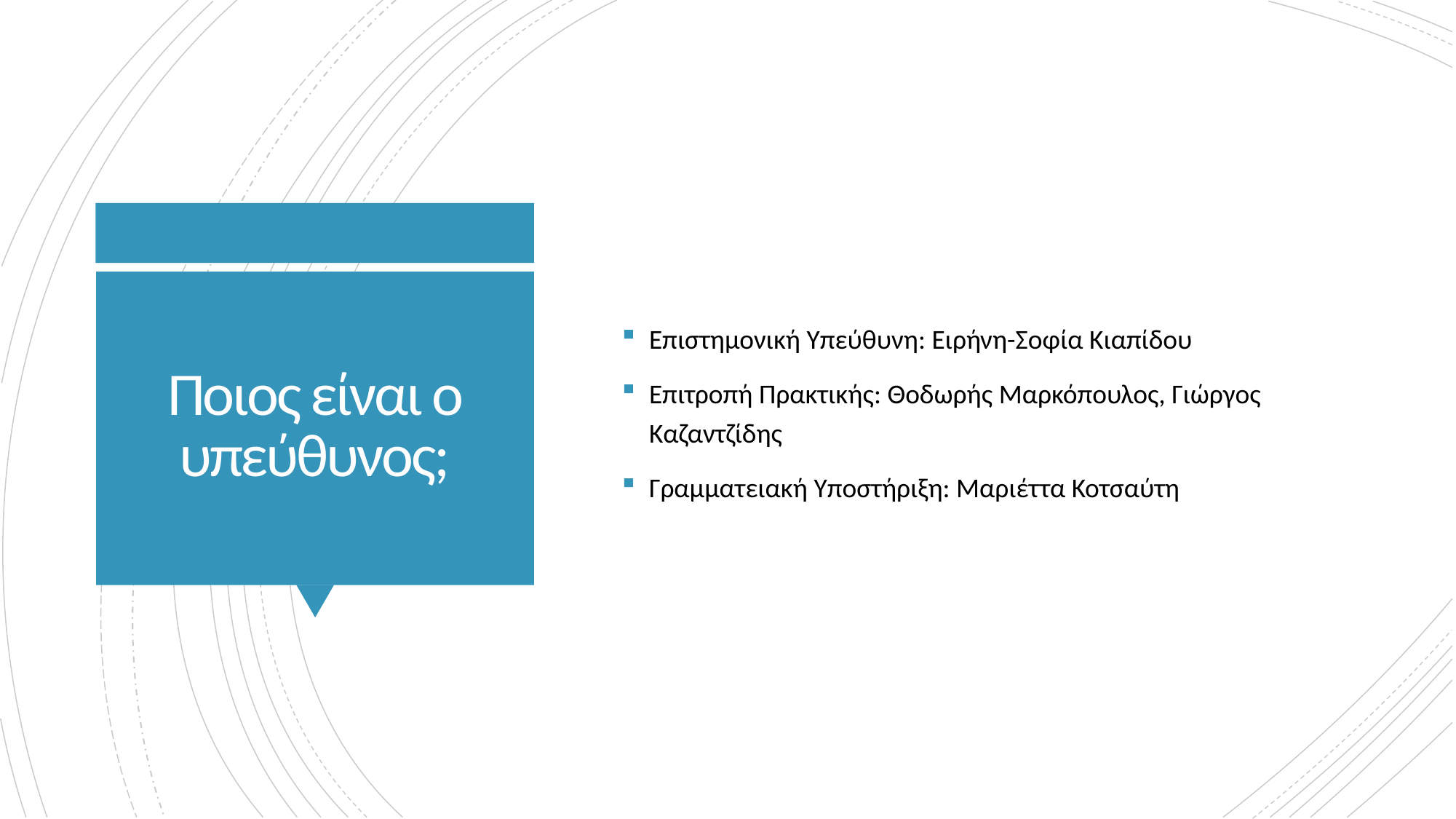

Επιστημονική Υπεύθυνη: Ειρήνη-Σοφία Κιαπίδου
Επιτροπή Πρακτικής: Θοδωρής Μαρκόπουλος, Γιώργος Καζαντζίδης
Γραμματειακή Υποστήριξη: Μαριέττα Κοτσαύτη
# Ποιος είναι ο υπεύθυνος;